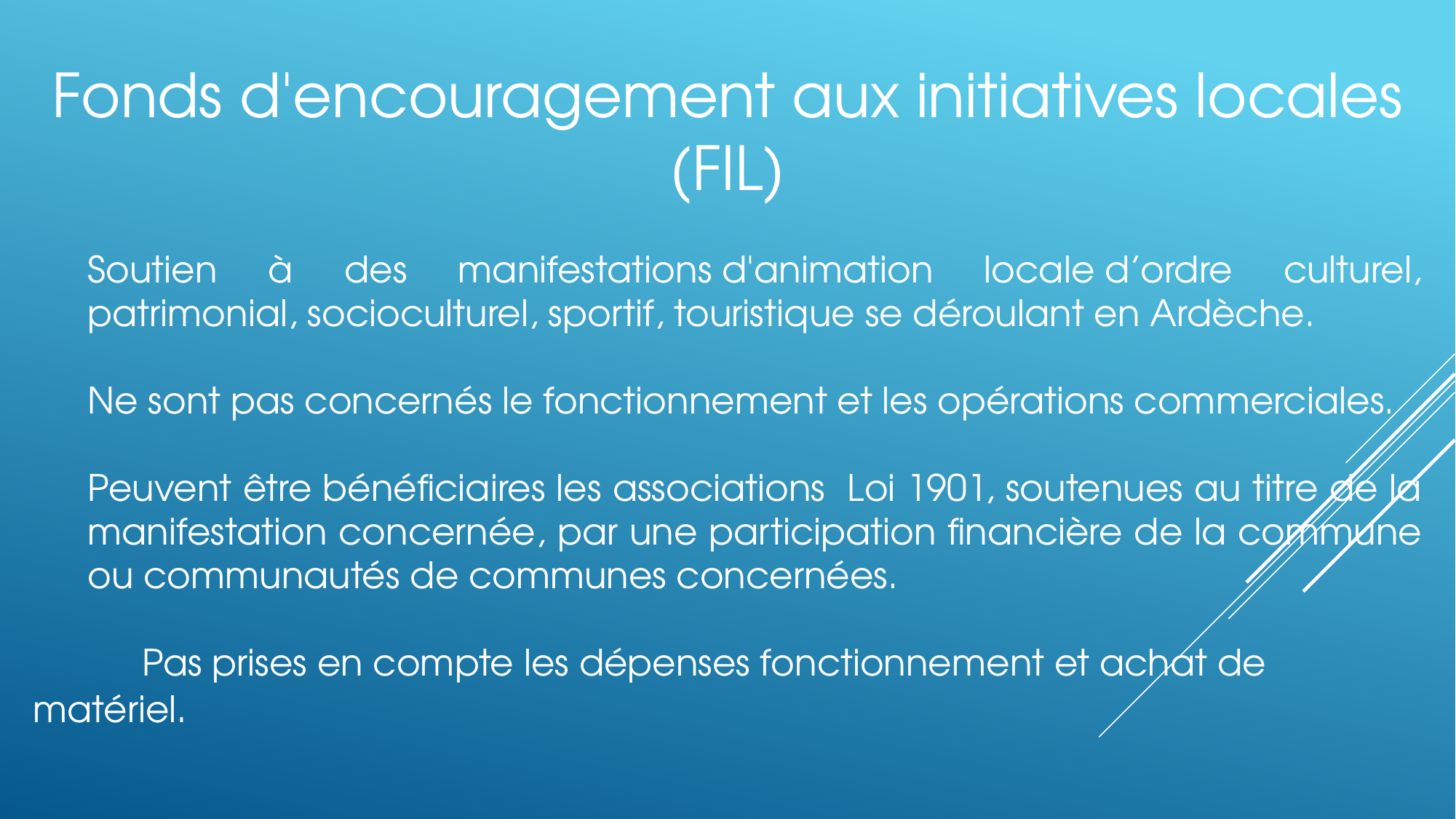

Fonds d'encouragement aux initiatives locales (FIL)

Soutien à des manifestations d'animation locale d’ordre culturel, patrimonial, socioculturel, sportif, touristique se déroulant en Ardèche.

Ne sont pas concernés le fonctionnement et les opérations commerciales.
Peuvent être bénéficiaires les associations  Loi 1901, soutenues au titre de la manifestation concernée, par une participation financière de la commune ou communautés de communes concernées.
	Pas prises en compte les dépenses fonctionnement et achat de matériel.